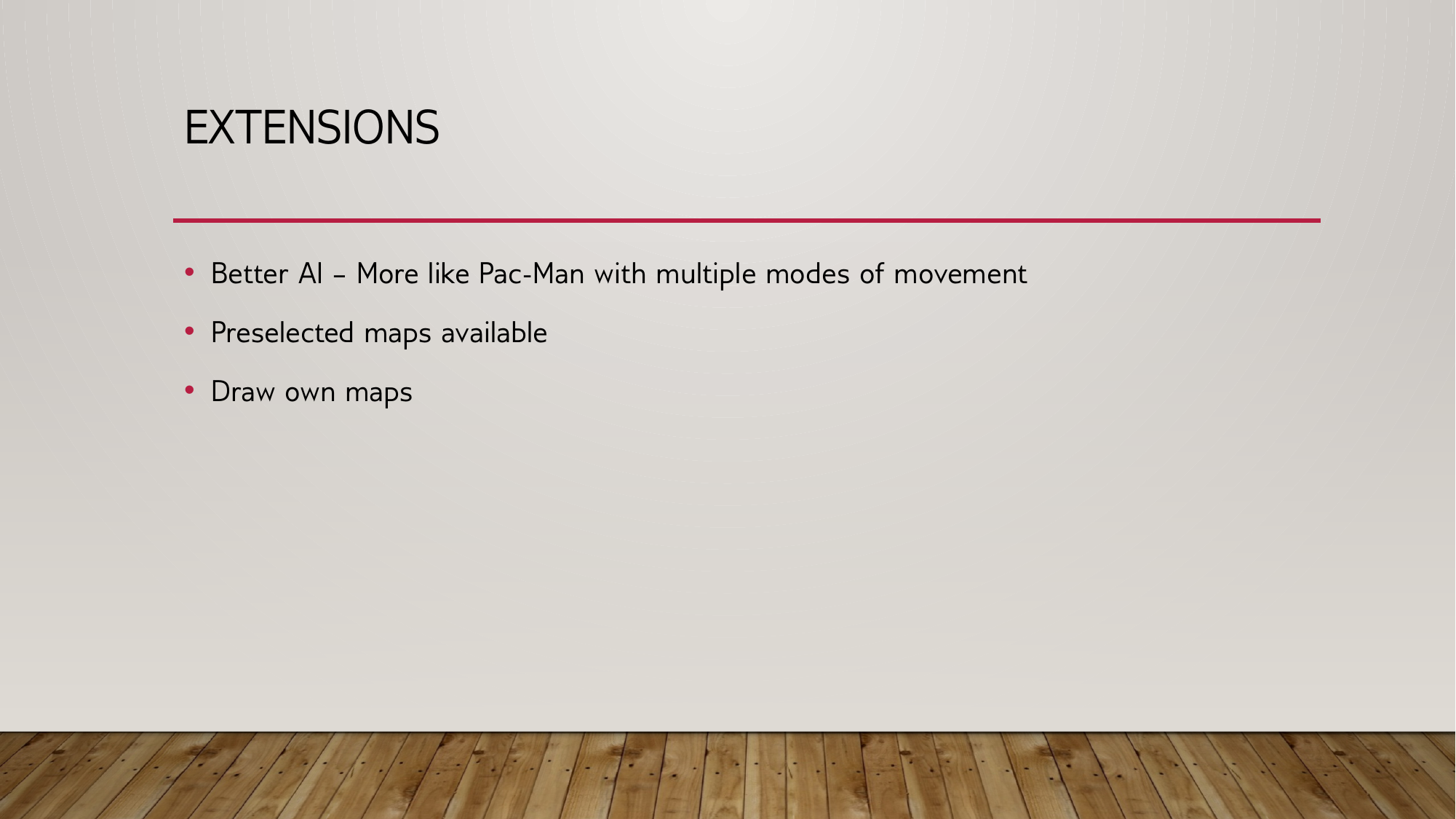

# Extensions
Better AI – More like Pac-Man with multiple modes of movement
Preselected maps available
Draw own maps